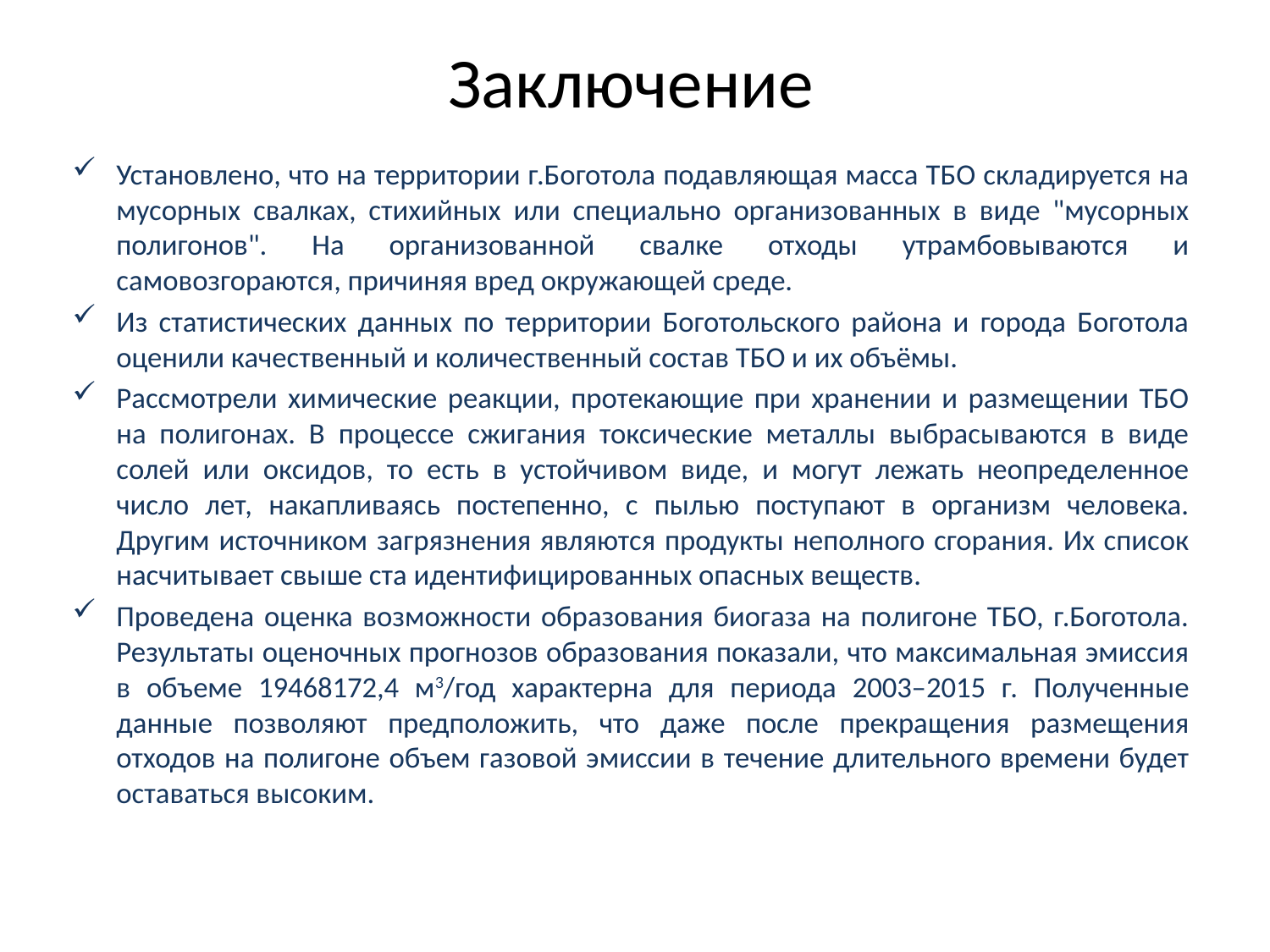

# Заключение
Установлено, что на территории г.Боготола подавляющая масса ТБО складируется на мусорных свалках, стихийных или специально организованных в виде "мусорных полигонов". На организованной свалке отходы утрамбовываются и самовозгораются, причиняя вред окружающей среде.
Из статистических данных по территории Боготольского района и города Боготола оценили качественный и количественный состав ТБО и их объёмы.
Рассмотрели химические реакции, протекающие при хранении и размещении ТБО на полигонах. В процессе сжигания токсические металлы выбрасываются в виде солей или оксидов, то есть в устойчивом виде, и могут лежать неопределенное число лет, накапливаясь постепенно, с пылью поступают в организм человека. Другим источником загрязнения являются продукты неполного сгорания. Их список насчитывает свыше ста идентифицированных опасных веществ.
Проведена оценка возможности образования биогаза на полигоне ТБО, г.Боготола. Результаты оценочных прогнозов образования показали, что максимальная эмиссия в объеме 19468172,4 м3/год характерна для периода 2003–2015 г. Полученные данные позволяют предположить, что даже после прекращения размещения отходов на полигоне объем газовой эмиссии в течение длительного времени будет оставаться высоким.